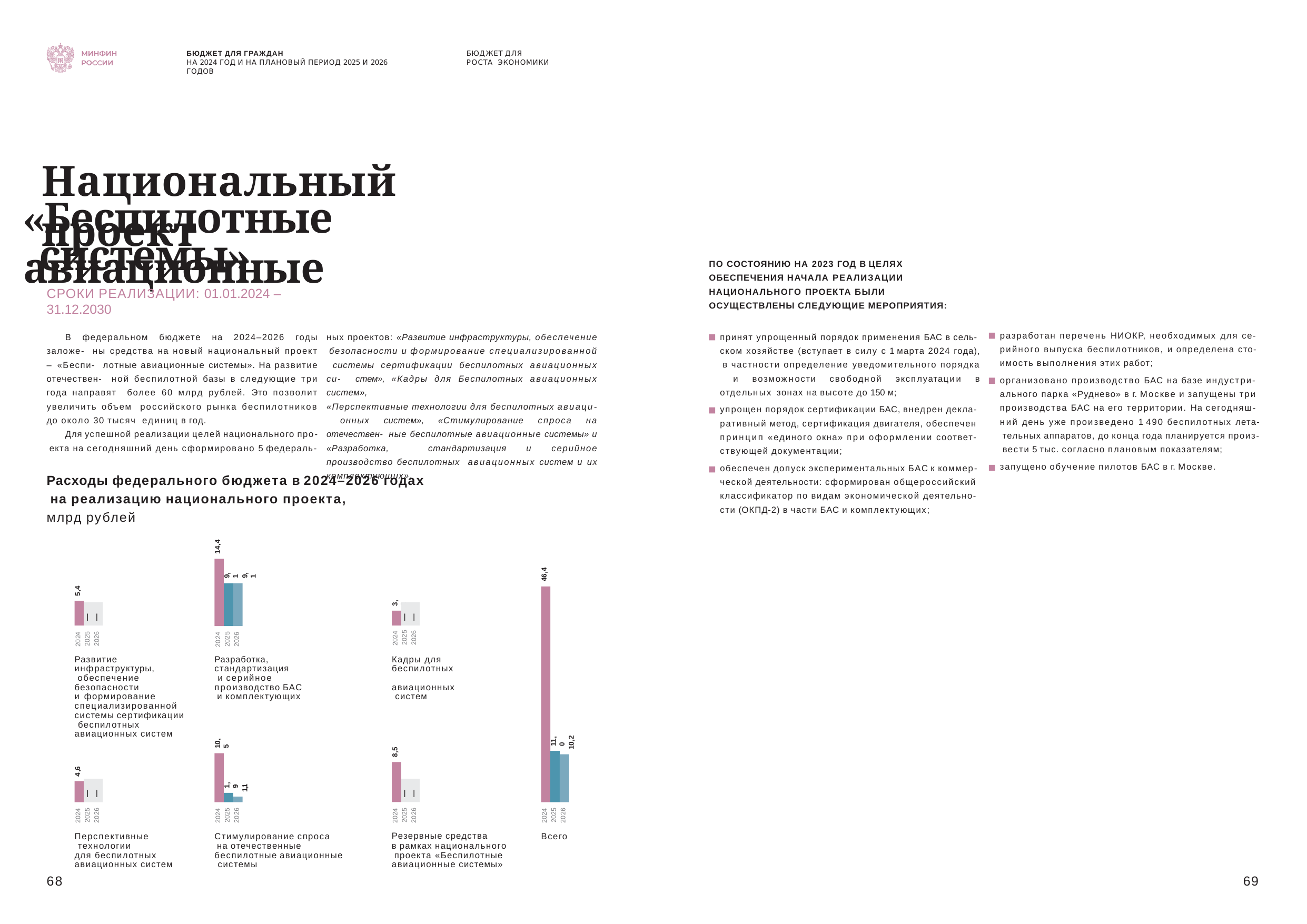

БЮДЖЕТ ДЛЯ ГРАЖДАН
НА 2024 ГОД И НА ПЛАНОВЫЙ ПЕРИОД 2025 И 2026 ГОДОВ
БЮДЖЕТ ДЛЯ РОСТА  ЭКОНОМИКИ

Национальный проект
«Беспилотные авиационные
системы»
СРОКИ РЕАЛИЗАЦИИ: 01.01.2024 – 31.12.2030
ПО СОСТОЯНИЮ НА 2023 ГОД В ЦЕЛЯХ  ОБЕСПЕЧЕНИЯ НАЧАЛА РЕАЛИЗАЦИИ  НАЦИОНАЛЬНОГО ПРОЕКТА БЫЛИ  ОСУЩЕСТВЛЕНЫ СЛЕДУЮЩИЕ МЕРОПРИЯТИЯ:
разработан перечень НИОКР, необходимых для се-  рийного выпуска беспилотников, и определена сто-  имость выполнения этих работ;
организовано производство БАС на базе индустри-  ального парка «Руднево» в г. Москве и запущены три  производства БАС на его территории. На сегодняш-  ний день уже произведено 1 490 беспилотных лета-  тельных аппаратов, до конца года планируется произ-  вести 5 тыс. согласно плановым показателям;
запущено обучение пилотов БАС в г. Москве.
принят упрощенный порядок применения БАС в сель-  ском хозяйстве (вступает в силу с 1 марта 2024 года),  в частности определение уведомительного порядка  и возможности свободной эксплуатации в отдельных  зонах на высоте до 150 м;
упрощен порядок сертификации БАС, внедрен декла-  ративный метод, сертификация двигателя, обеспечен  принцип «единого окна» при оформлении соответ-  ствующей документации;
обеспечен допуск экспериментальных БАС к коммер-  ческой деятельности: сформирован общероссийский  классификатор по видам экономической деятельно-  сти (ОКПД-2) в части БАС и комплектующих;
В федеральном бюджете на 2024–2026 годы заложе-  ны средства на новый национальный проект – «Беспи-  лотные авиационные системы». На развитие отечествен-  ной беспилотной базы в следующие три года направят  более 60 млрд рублей. Это позволит увеличить объем  российского рынка беспилотников до около 30 тысяч  единиц в год.
Для успешной реализации целей национального про-  екта на сегодняшний день сформировано 5 федераль-
ных проектов: «Развитие инфраструктуры, обеспечение  безопасности и формирование специализированной  системы сертификации беспилотных авиационных си-  стем», «Кадры для Беспилотных авиационных систем»,
«Перспективные технологии для беспилотных авиаци-  онных систем», «Стимулирование спроса на отечествен-  ные беспилотные авиационные системы» и «Разработка,  стандартизация и серийное производство беспилотных  авиационных систем и их комплектующих».

Расходы федерального бюджета в 2024–2026 годах  на реализацию национального проекта,
млрд рублей
14,4

46,4
9,1
9,1
5,4

3,1

—
—
—
—
2024
2025
2026
2024
2025
2026
2024
2025
2026
Развитие  инфраструктуры,  обеспечение  безопасности
и формирование  специализированной  системы сертификации  беспилотных  авиационных систем
Разработка,  стандартизация  и серийное
производство БАС  и комплектующих
Кадры для  беспилотных  авиационных  систем
11,0
10,2
10,5
8,5

4,6
1,9
1,1

—
—
—
—
2024
2025
2026
2024
2025
2026
2024
2025
2026
2024
2025
2026
Перспективные  технологии
для беспилотных  авиационных систем
Стимулирование спроса  на отечественные
беспилотные авиационные  системы
Резервные средства
в рамках национального  проекта «Беспилотные  авиационные системы»
Всего
68
69